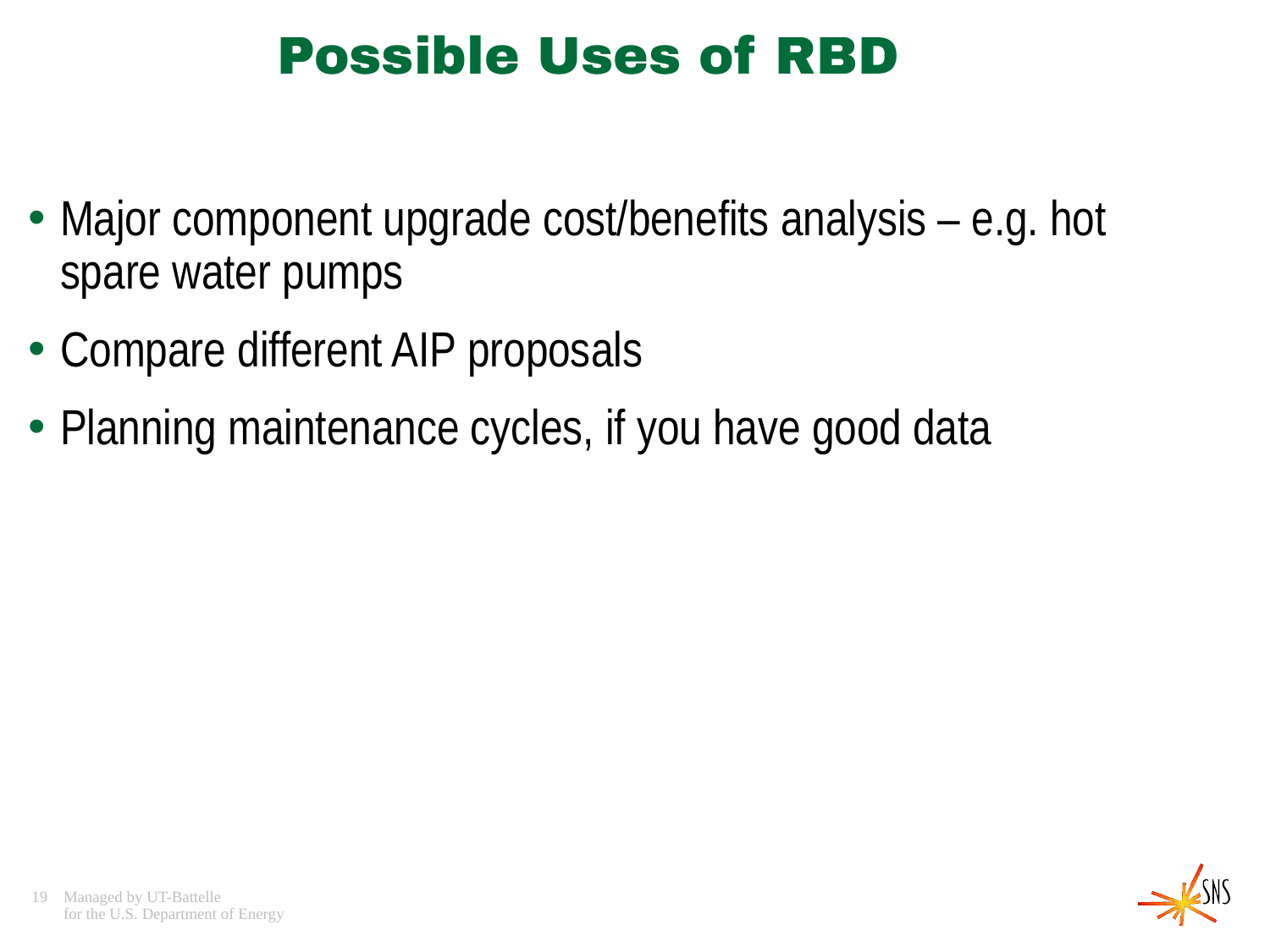

# Possible Uses of RBD
Major component upgrade cost/benefits analysis – e.g. hot spare water pumps
Compare different AIP proposals
Planning maintenance cycles, if you have good data